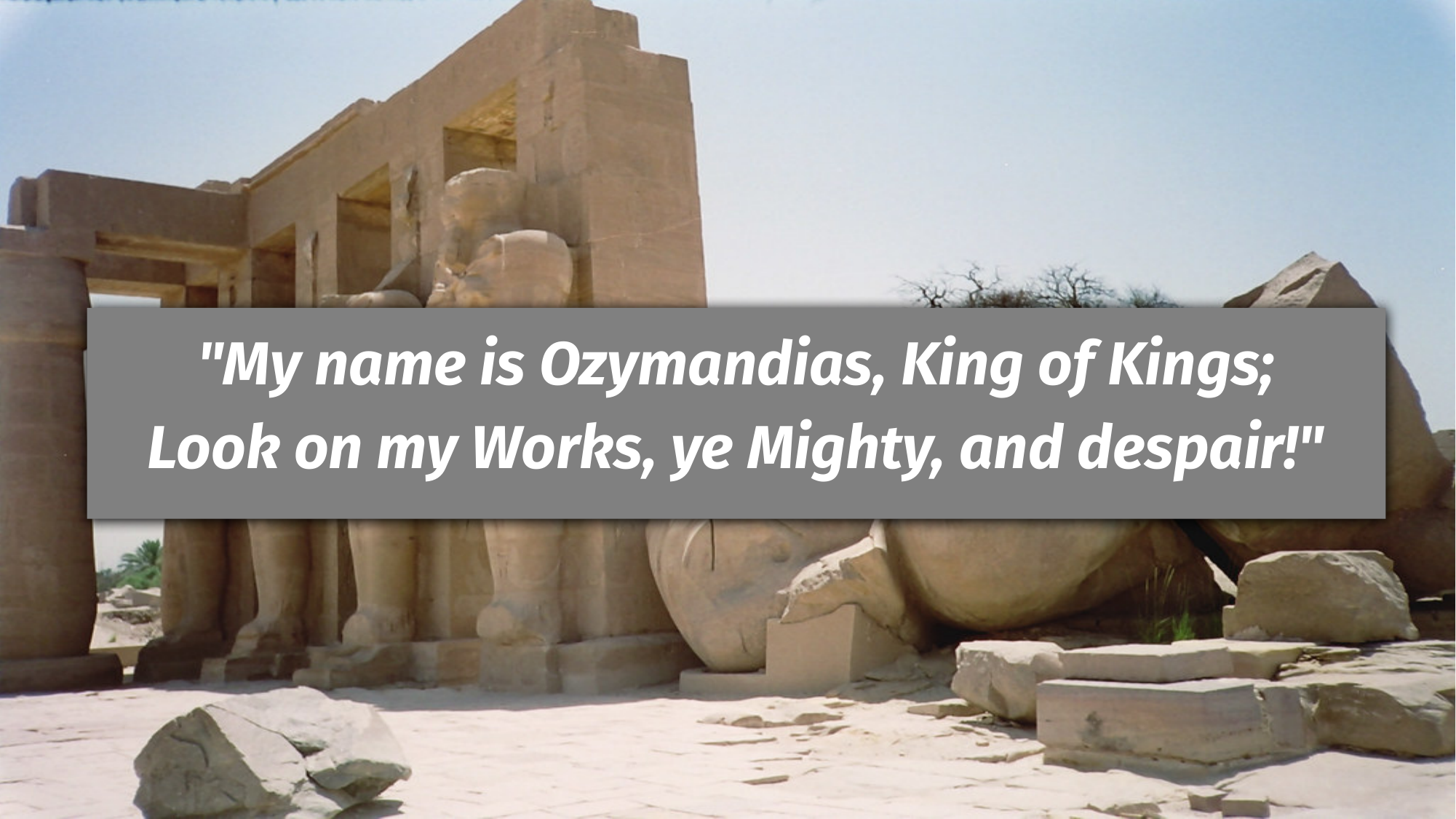

"My name is Ozymandias, King of Kings;
Look on my Works, ye Mighty, and despair!"